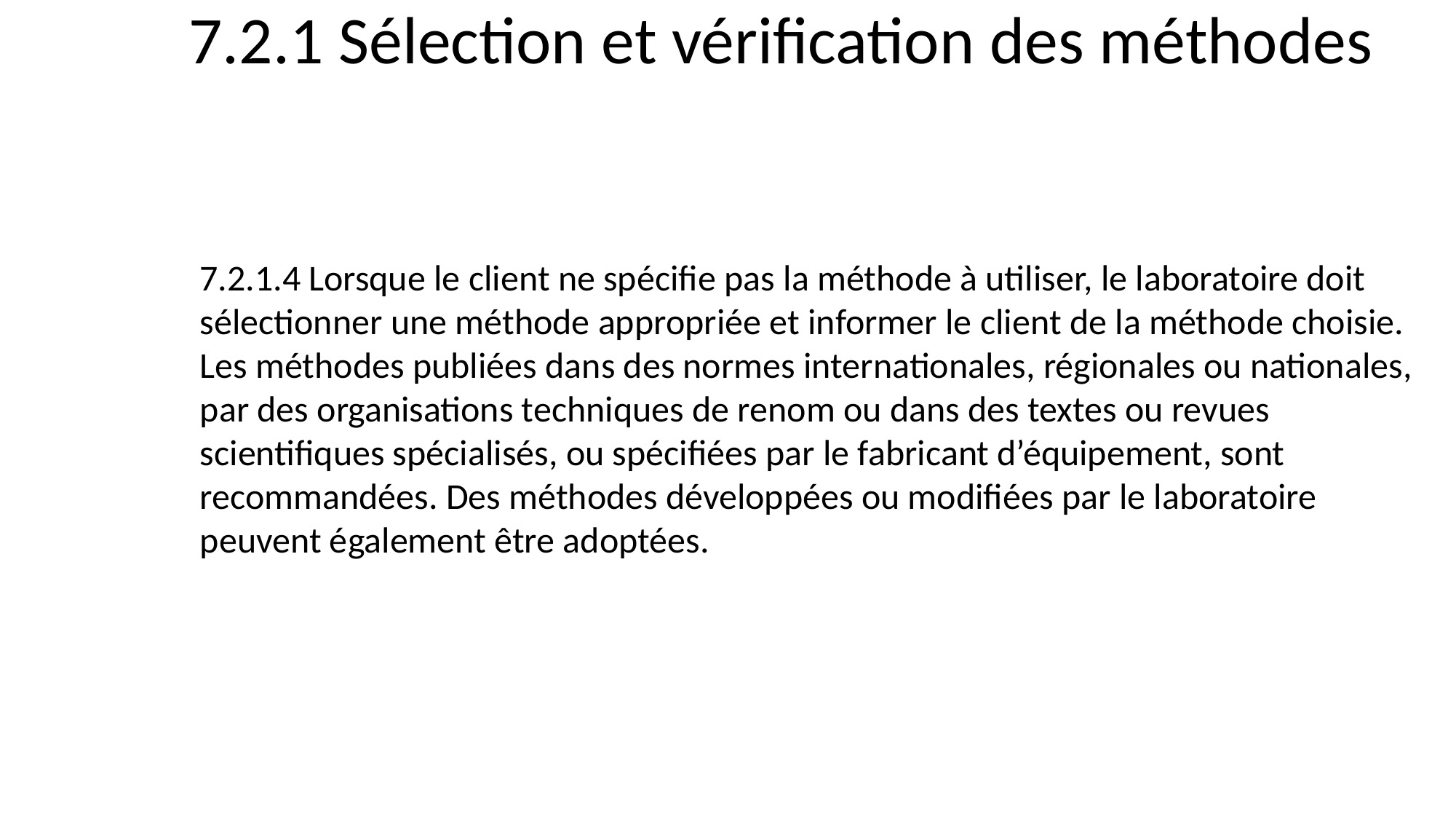

# 7.2.1 Sélection et vérification des méthodes
7.2.1.4 Lorsque le client ne spécifie pas la méthode à utiliser, le laboratoire doit sélectionner une méthode appropriée et informer le client de la méthode choisie. Les méthodes publiées dans des normes internationales, régionales ou nationales, par des organisations techniques de renom ou dans des textes ou revues scientifiques spécialisés, ou spécifiées par le fabricant d’équipement, sont recommandées. Des méthodes développées ou modifiées par le laboratoire peuvent également être adoptées.